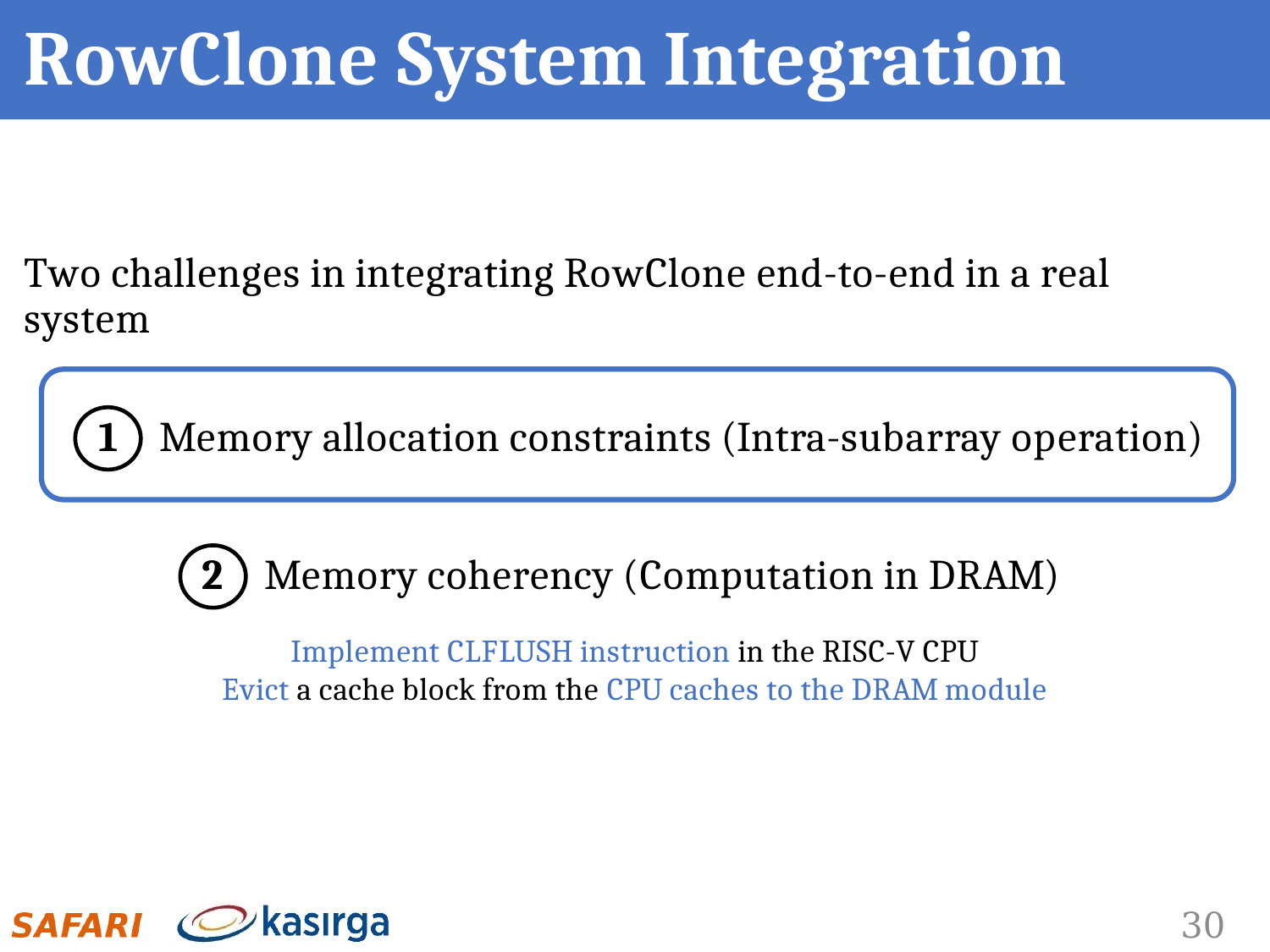

# RowClone System Integration
Two challenges in integrating RowClone end-to-end in a real system

Memory allocation constraints (Intra-subarray operation)
1

Memory coherency (Computation in DRAM)
2

Implement CLFLUSH instruction in the RISC-V CPU
Evict a cache block from the CPU caches to the DRAM module